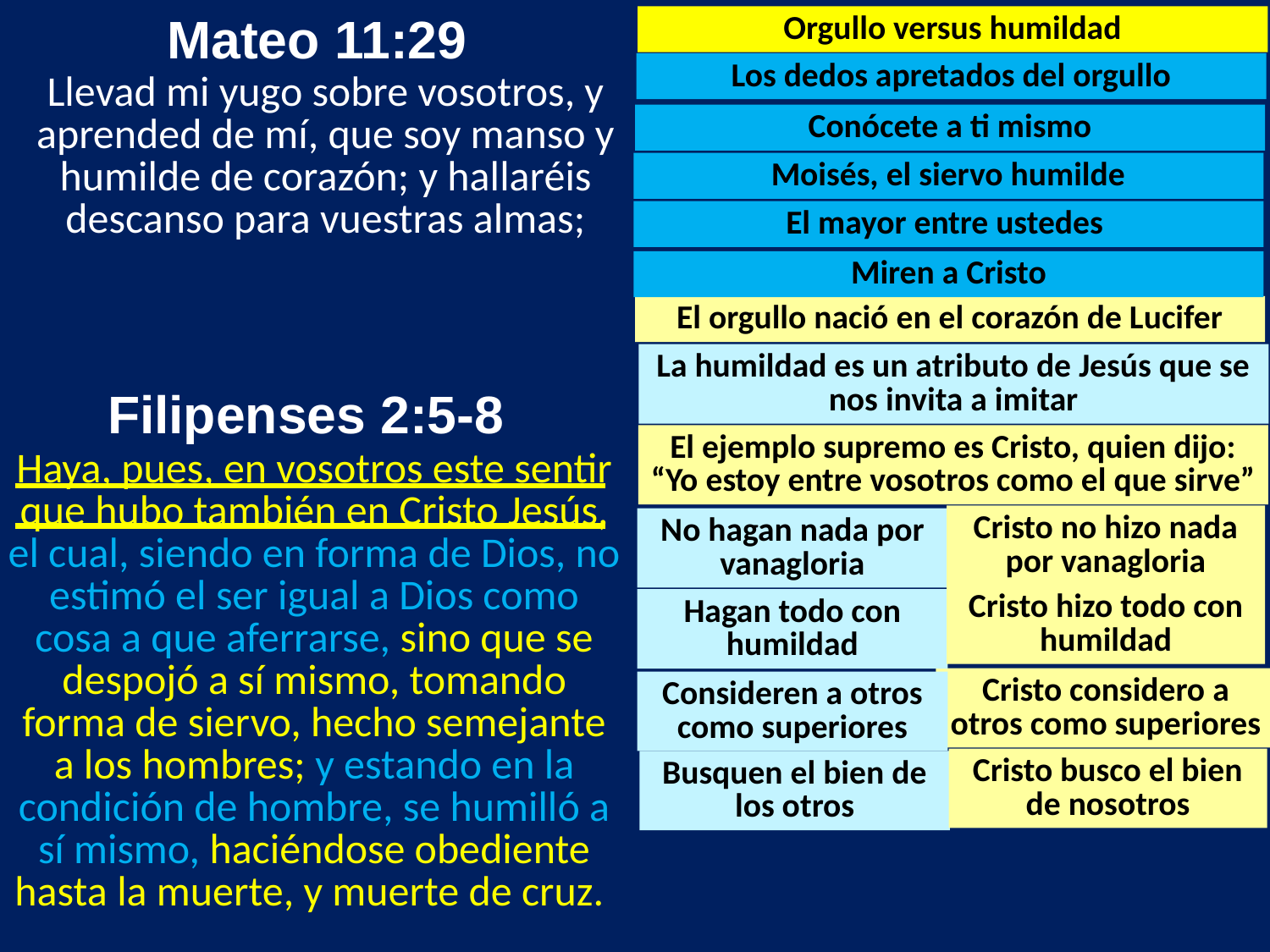

Mateo 11:29

Orgullo versus humildad
Los dedos apretados del orgullo
Llevad mi yugo sobre vosotros, y aprended de mí, que soy manso y humilde de corazón; y hallaréis descanso para vuestras almas;
Conócete a ti mismo
Moisés, el siervo humilde
El mayor entre ustedes
Miren a Cristo
El orgullo nació en el corazón de Lucifer
La humildad es un atributo de Jesús que se nos invita a imitar
 Filipenses 2:5-8

El ejemplo supremo es Cristo, quien dijo:
“Yo estoy entre vosotros como el que sirve”
Haya, pues, en vosotros este sentir que hubo también en Cristo Jesús, el cual, siendo en forma de Dios, no estimó el ser igual a Dios como cosa a que aferrarse, sino que se despojó a sí mismo, tomando forma de siervo, hecho semejante a los hombres; y estando en la condición de hombre, se humilló a sí mismo, haciéndose obediente hasta la muerte, y muerte de cruz.
Cristo no hizo nada por vanagloria
No hagan nada por vanagloria
Cristo hizo todo con humildad
Hagan todo con humildad
Cristo considero a otros como superiores
Consideren a otros como superiores
Cristo busco el bien de nosotros
Busquen el bien de los otros